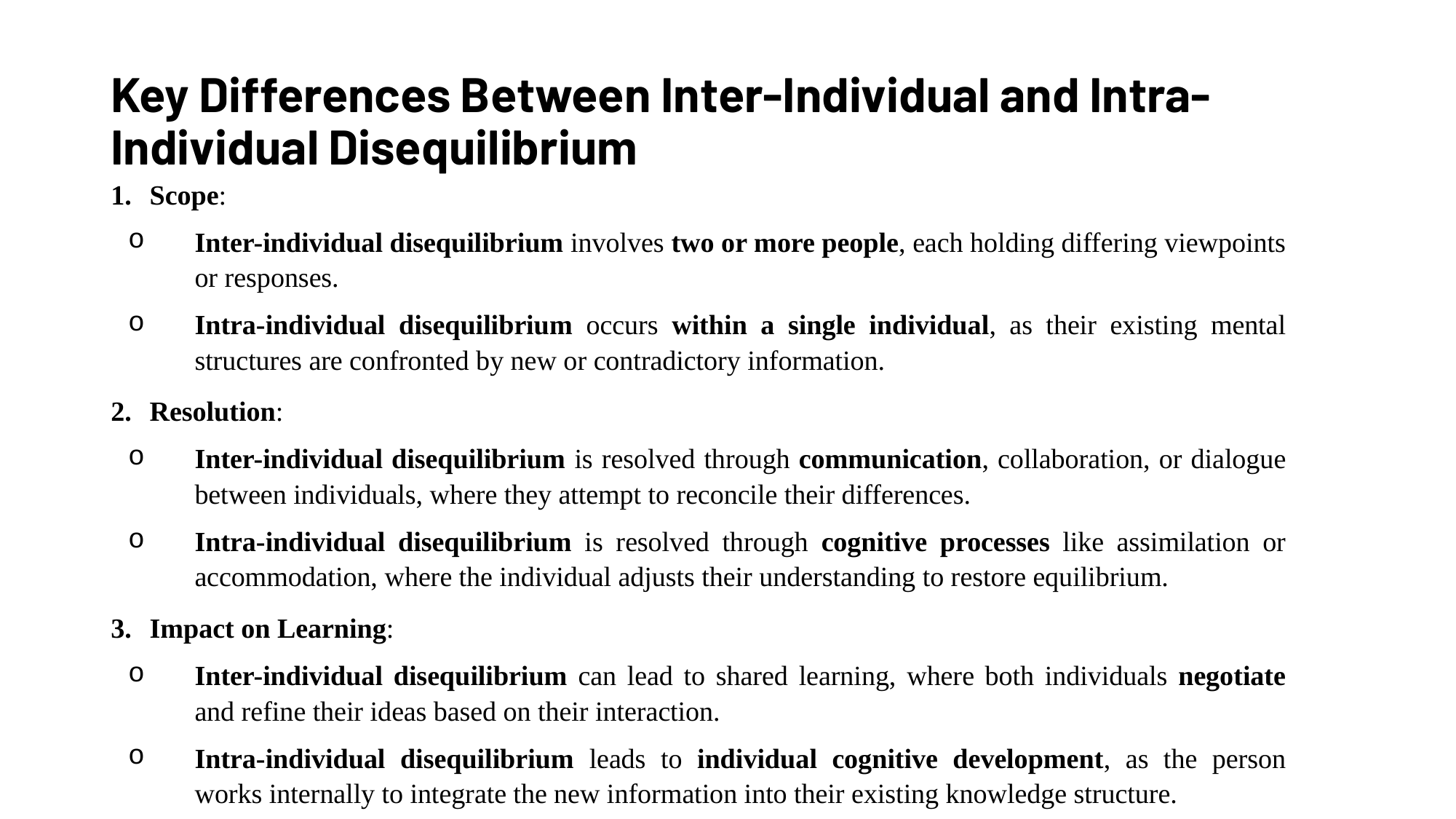

# Key Differences Between Inter-Individual and Intra-Individual Disequilibrium
Scope:
Inter-individual disequilibrium involves two or more people, each holding differing viewpoints or responses.
Intra-individual disequilibrium occurs within a single individual, as their existing mental structures are confronted by new or contradictory information.
Resolution:
Inter-individual disequilibrium is resolved through communication, collaboration, or dialogue between individuals, where they attempt to reconcile their differences.
Intra-individual disequilibrium is resolved through cognitive processes like assimilation or accommodation, where the individual adjusts their understanding to restore equilibrium.
Impact on Learning:
Inter-individual disequilibrium can lead to shared learning, where both individuals negotiate and refine their ideas based on their interaction.
Intra-individual disequilibrium leads to individual cognitive development, as the person works internally to integrate the new information into their existing knowledge structure.